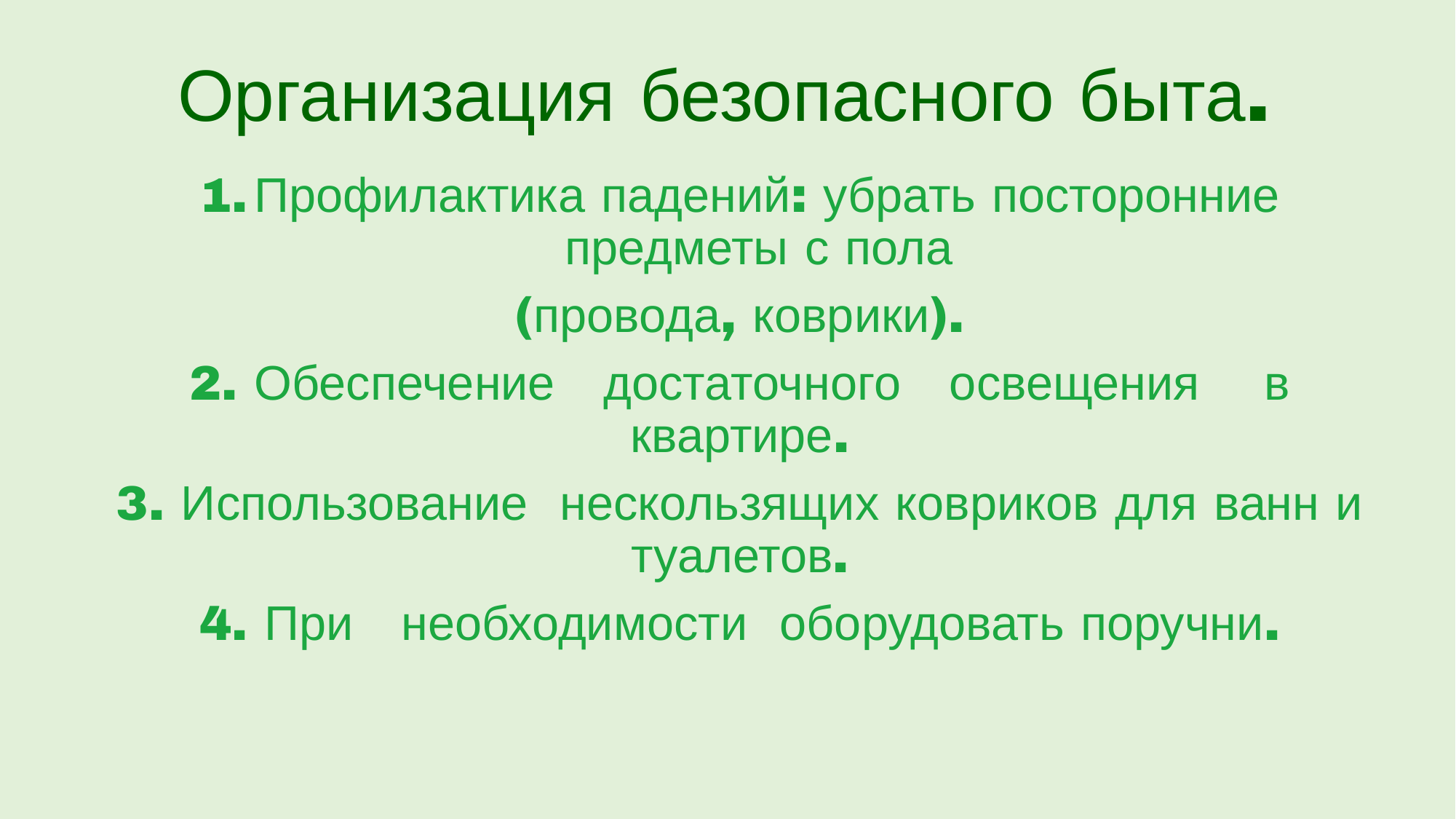

# Организация безопасного быта.
Профилактика падений: убрать посторонние предметы с пола
(провода, коврики).
2. Обеспечение   достаточного   освещения    в квартире.
3. Использование  нескользящих ковриков для ванн и туалетов.
4. При   необходимости  оборудовать поручни.